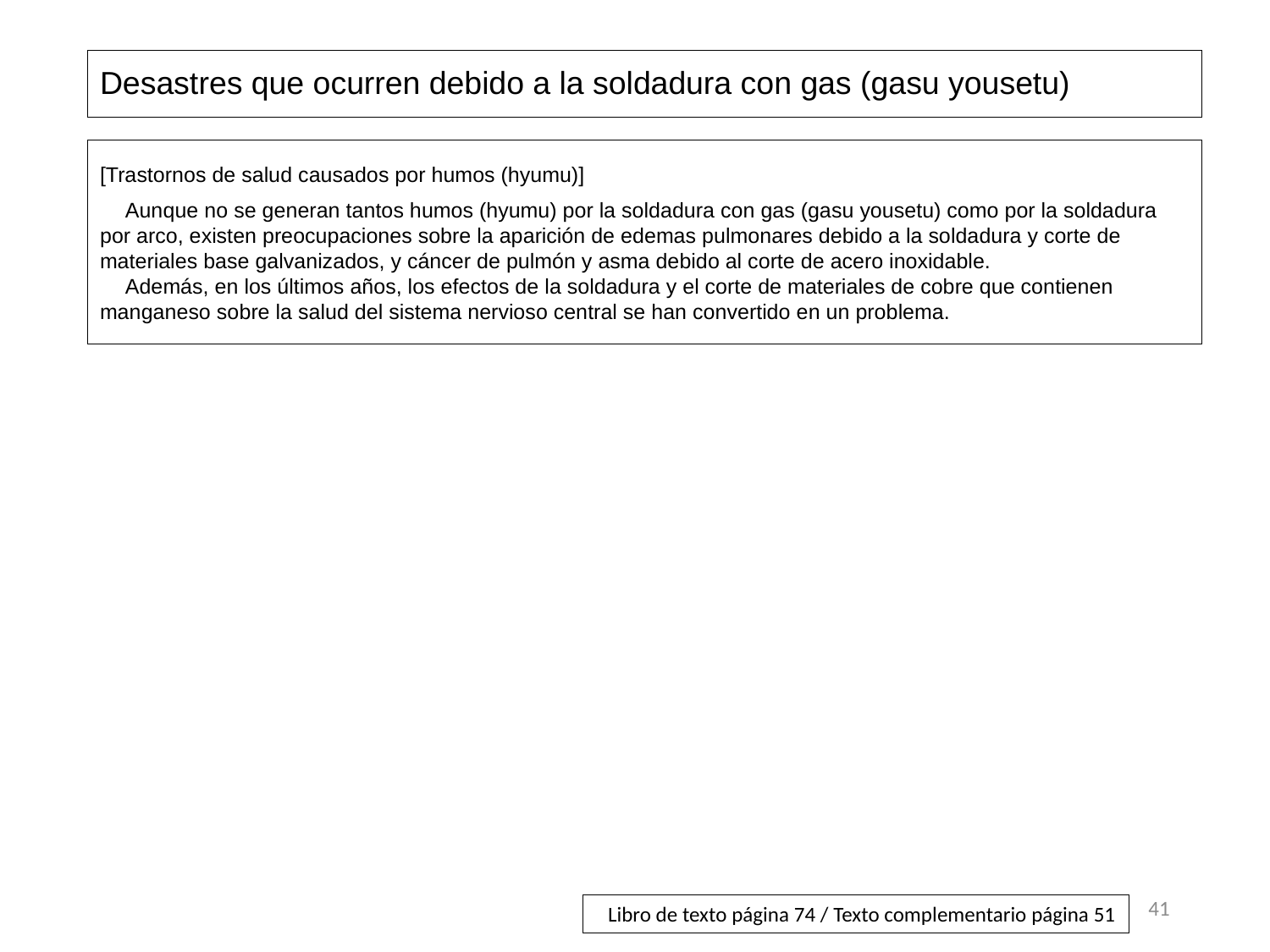

# Desastres que ocurren debido a la soldadura con gas (gasu yousetu)
[Trastornos de salud causados por humos (hyumu)]
Aunque no se generan tantos humos (hyumu) por la soldadura con gas (gasu yousetu) como por la soldadura por arco, existen preocupaciones sobre la aparición de edemas pulmonares debido a la soldadura y corte de materiales base galvanizados, y cáncer de pulmón y asma debido al corte de acero inoxidable.
Además, en los últimos años, los efectos de la soldadura y el corte de materiales de cobre que contienen manganeso sobre la salud del sistema nervioso central se han convertido en un problema.
41
Libro de texto página 74 / Texto complementario página 51